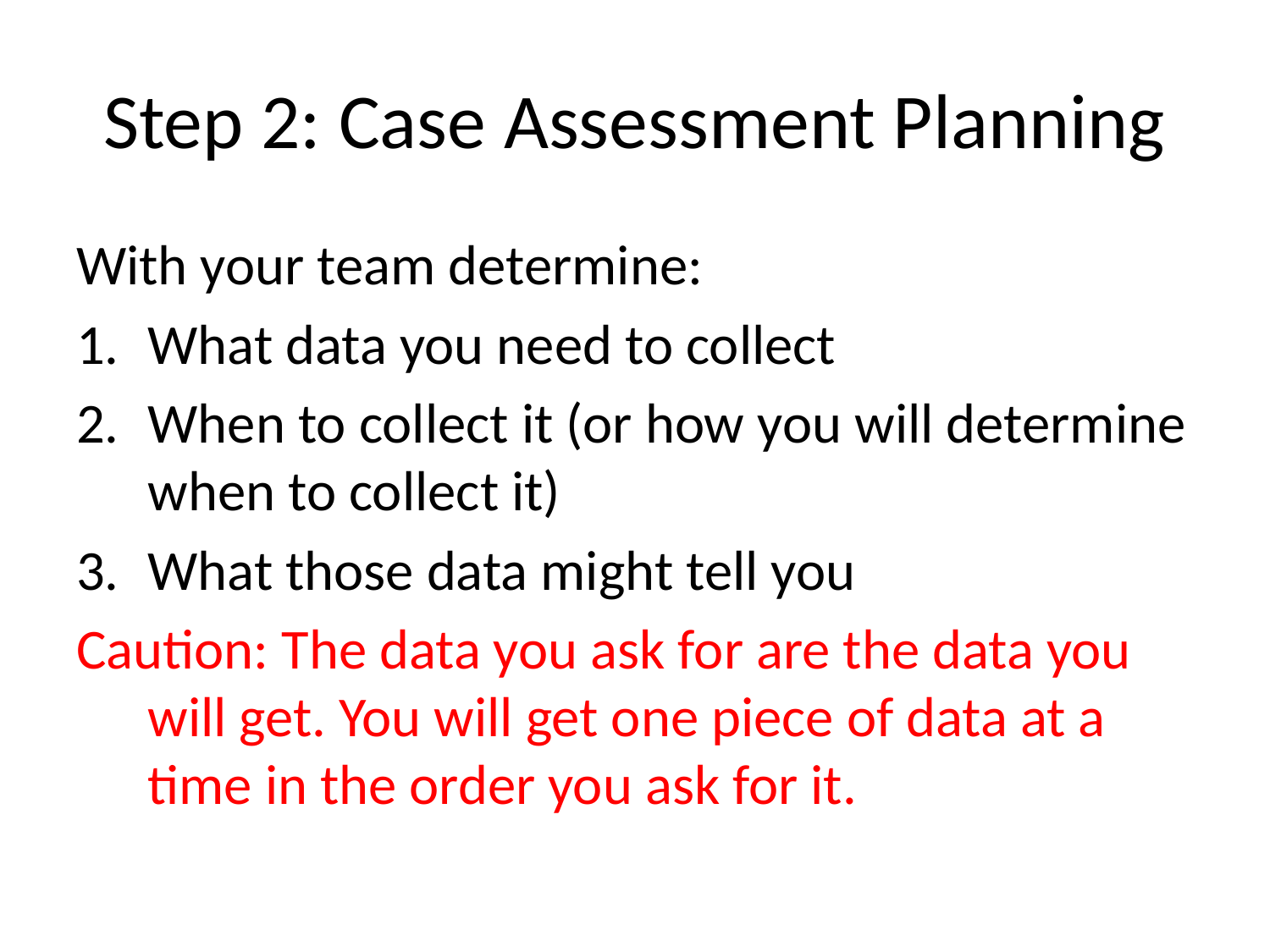

# Step 2: Case Assessment Planning
With your team determine:
What data you need to collect
When to collect it (or how you will determine when to collect it)
What those data might tell you
Caution: The data you ask for are the data you will get. You will get one piece of data at a time in the order you ask for it.